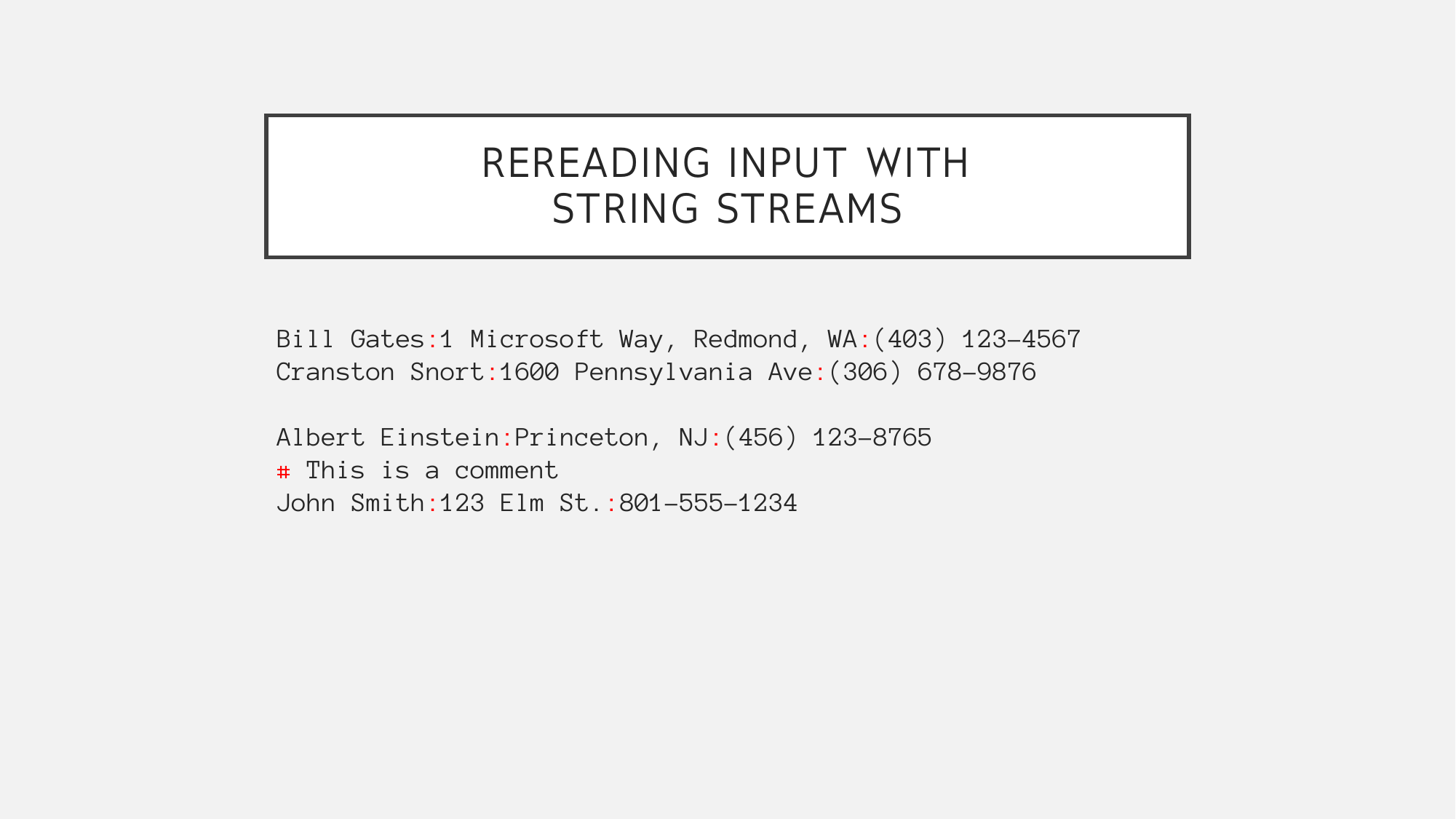

# Rereading input with String streams
Bill Gates:1 Microsoft Way, Redmond, WA:(403) 123-4567
Cranston Snort:1600 Pennsylvania Ave:(306) 678-9876

Albert Einstein:Princeton, NJ:(456) 123-8765
# This is a comment
John Smith:123 Elm St.:801-555-1234